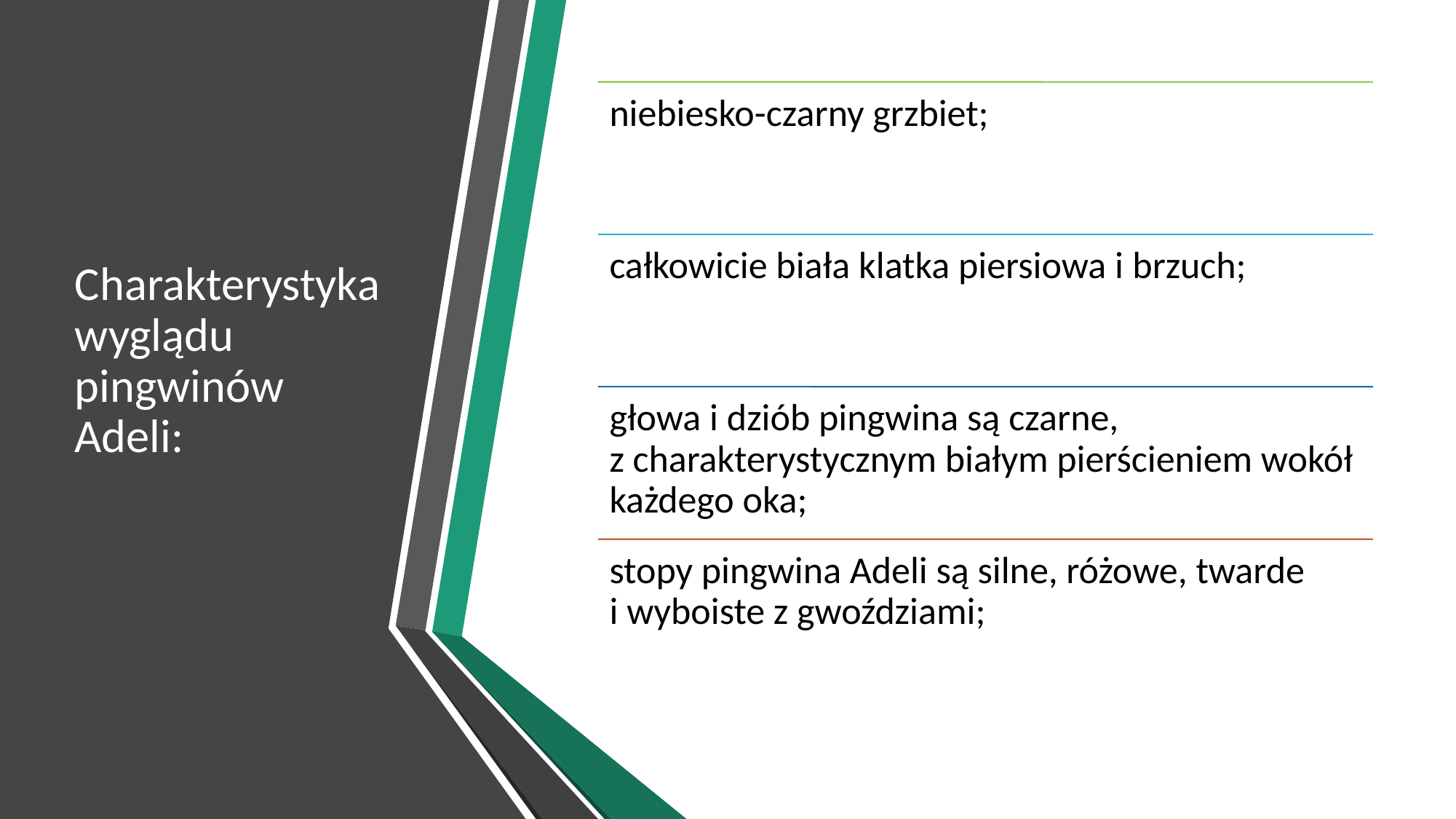

# Charakterystykawyglądu pingwinów Adeli:

niebiesko-czarny grzbiet;
całkowicie biała klatka piersiowa i brzuch;
głowa i dziób pingwina są czarne, z charakterystycznym białym pierścieniem wokół każdego oka;
stopy pingwina Adeli są silne, różowe, twarde i wyboiste z gwoździami;